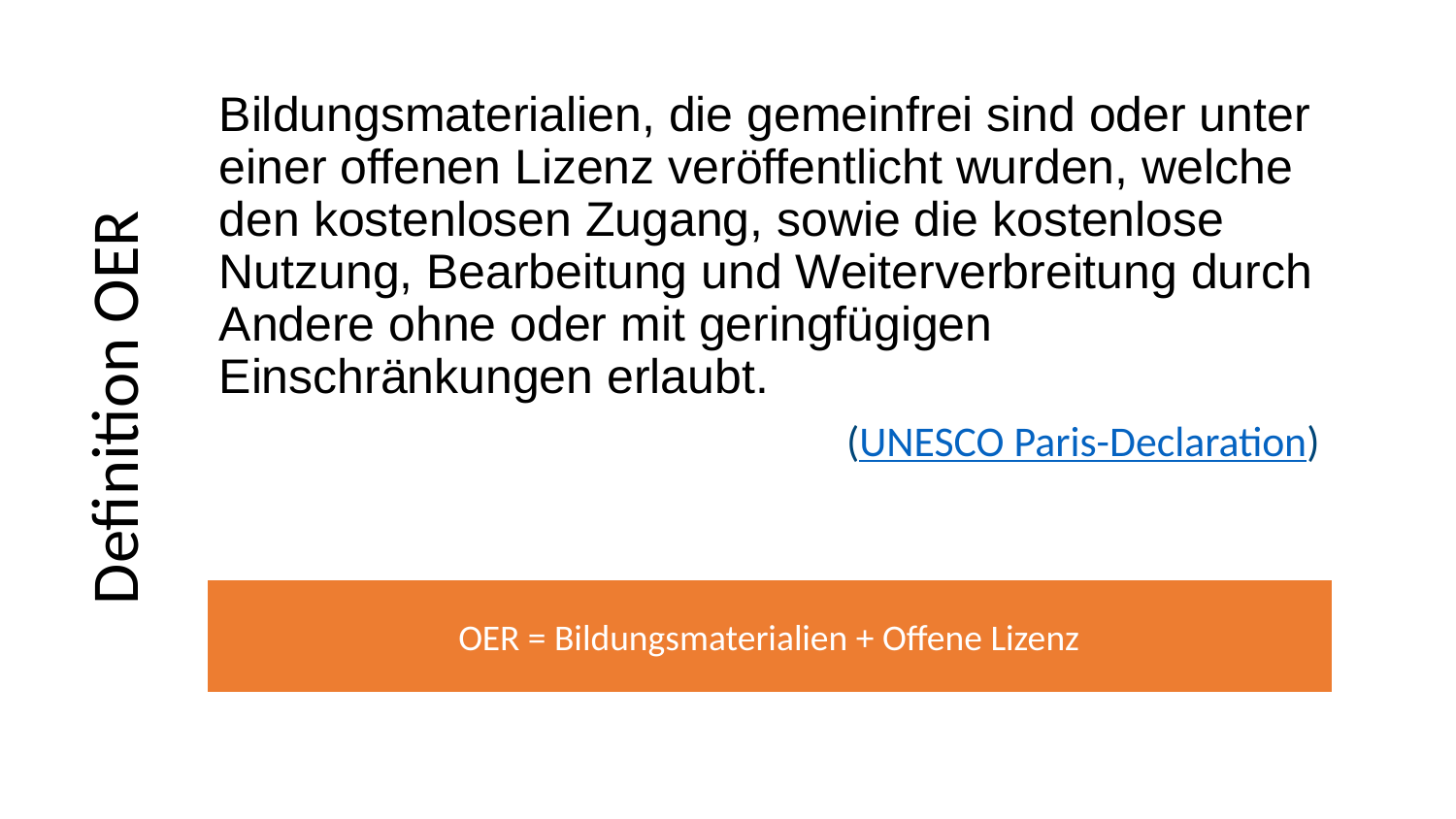

Bildungsmaterialien, die gemeinfrei sind oder unter einer offenen Lizenz veröffentlicht wurden, welche den kostenlosen Zugang, sowie die kostenlose Nutzung, Bearbeitung und Weiterverbreitung durch Andere ohne oder mit geringfügigen Einschränkungen erlaubt.
(UNESCO Paris-Declaration)
Definition OER
OER = Bildungsmaterialien + Offene Lizenz